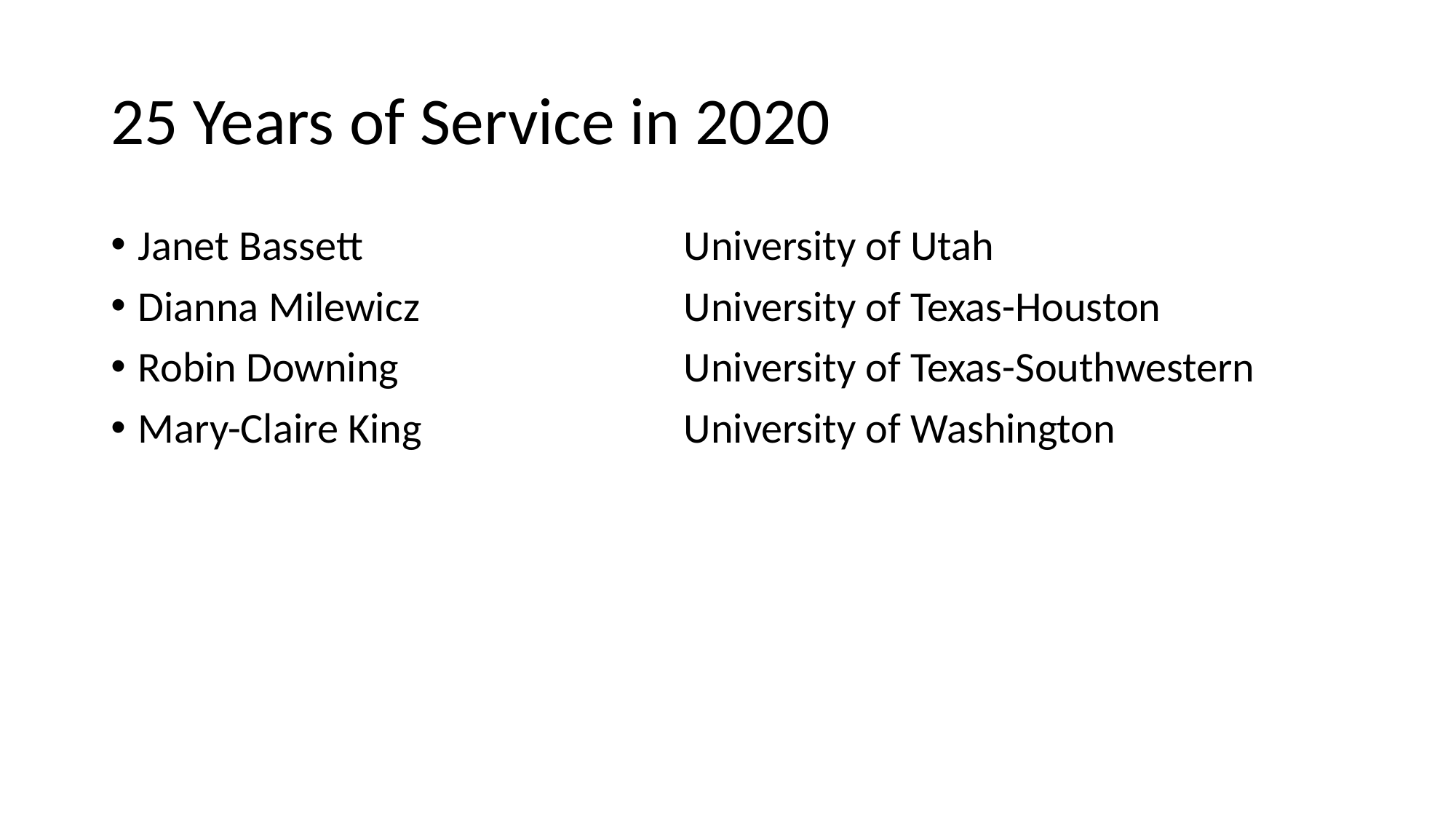

# 25 Years of Service in 2020
Janet Bassett			University of Utah
Dianna Milewicz			University of Texas-Houston
Robin Downing			University of Texas-Southwestern
Mary-Claire King			University of Washington